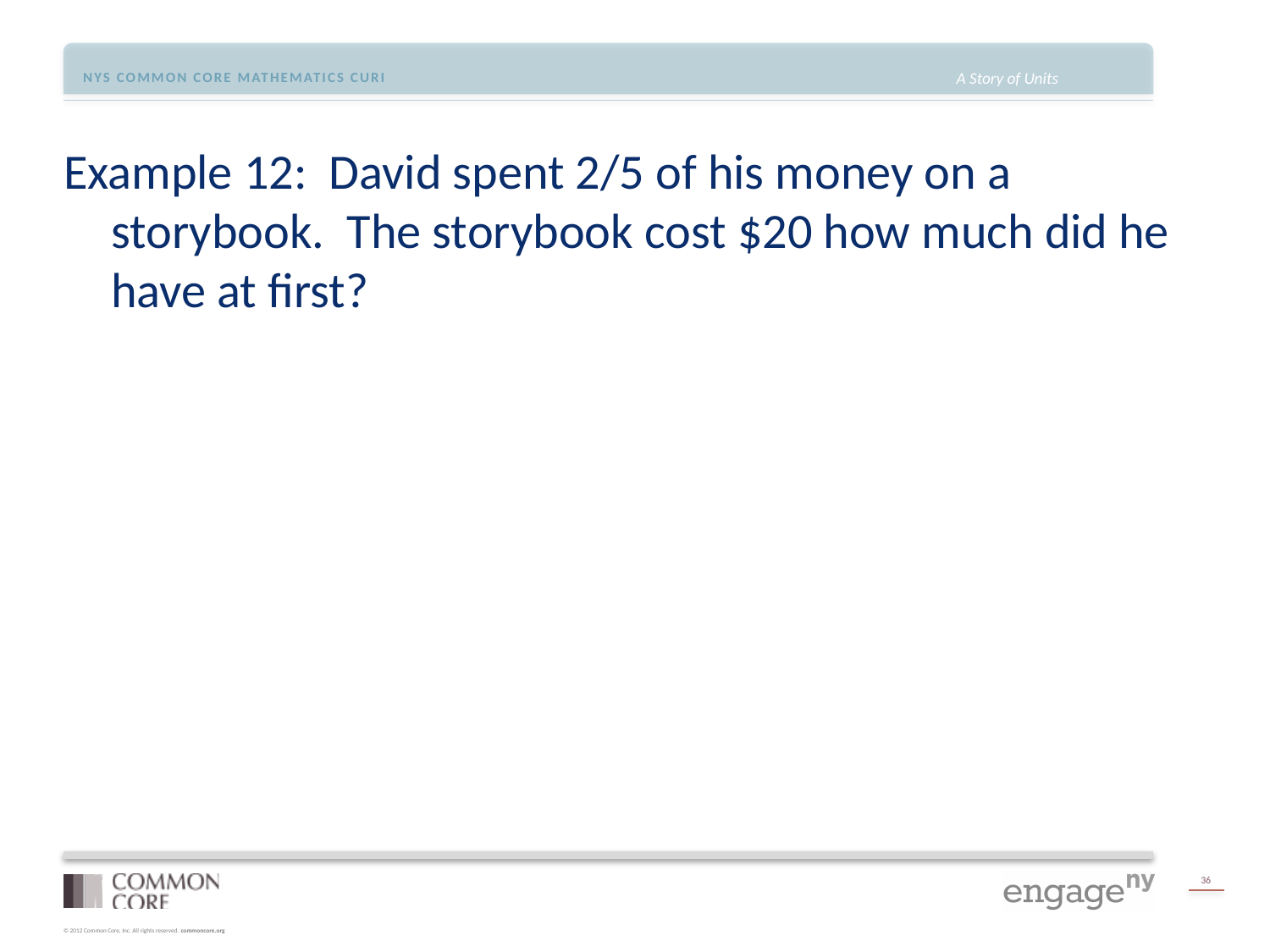

Example 12:  David spent 2/5 of his money on a storybook.  The storybook cost $20 how much did he have at first?
#
36